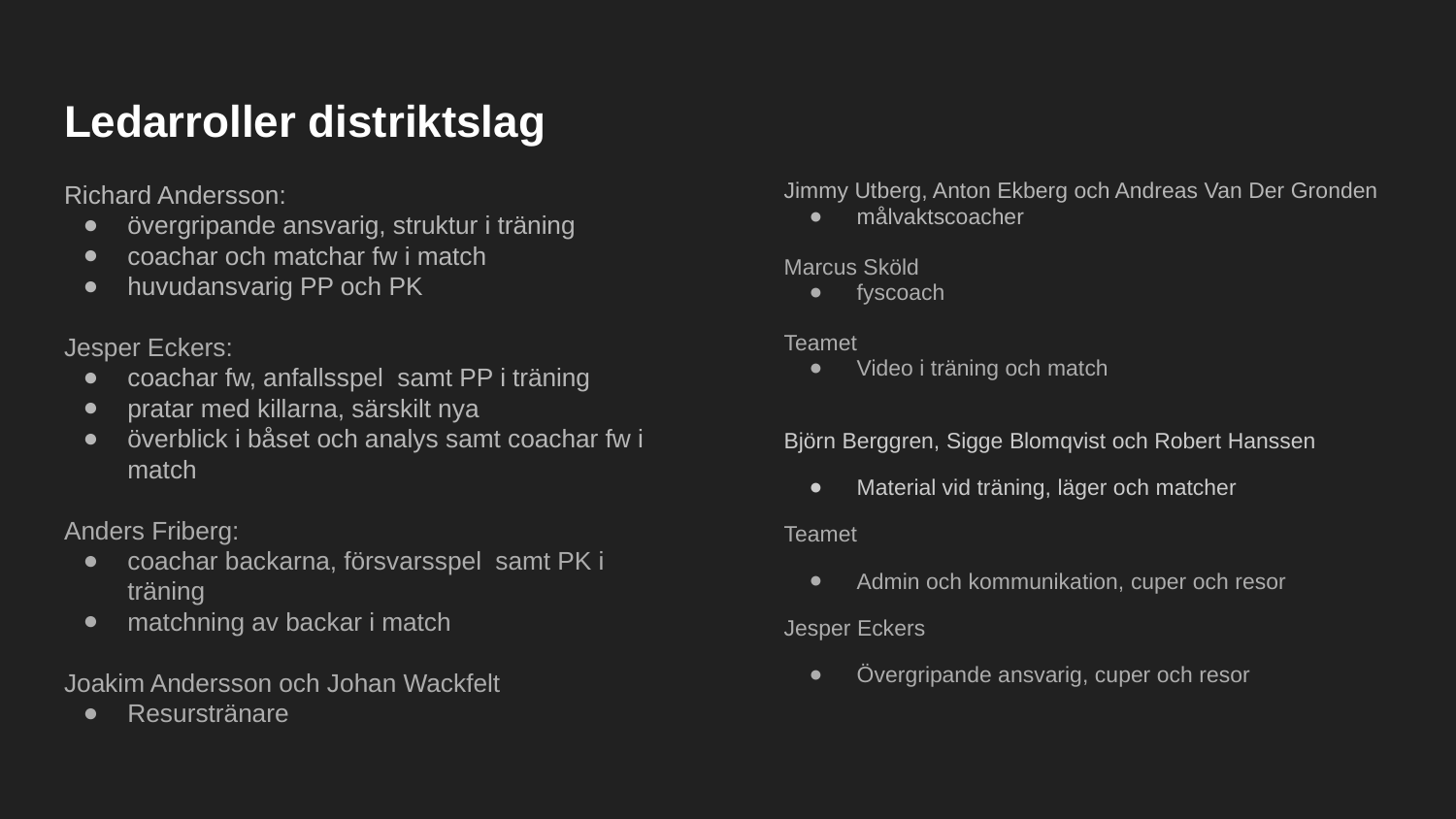

# Ledarroller distriktslag
Richard Andersson:
övergripande ansvarig, struktur i träning
coachar och matchar fw i match
huvudansvarig PP och PK

Jesper Eckers:
coachar fw, anfallsspel  samt PP i träning
pratar med killarna, särskilt nya
överblick i båset och analys samt coachar fw i match

Anders Friberg:
coachar backarna, försvarsspel  samt PK i träning
matchning av backar i match

Joakim Andersson och Johan Wackfelt
Resurstränare

Jimmy Utberg, Anton Ekberg och Andreas Van Der Gronden
målvaktscoacher

Marcus Sköld
fyscoach

Teamet
Video i träning och match

Björn Berggren, Sigge Blomqvist och Robert Hanssen
Material vid träning, läger och matcher
Teamet
Admin och kommunikation, cuper och resor
Jesper Eckers
Övergripande ansvarig, cuper och resor